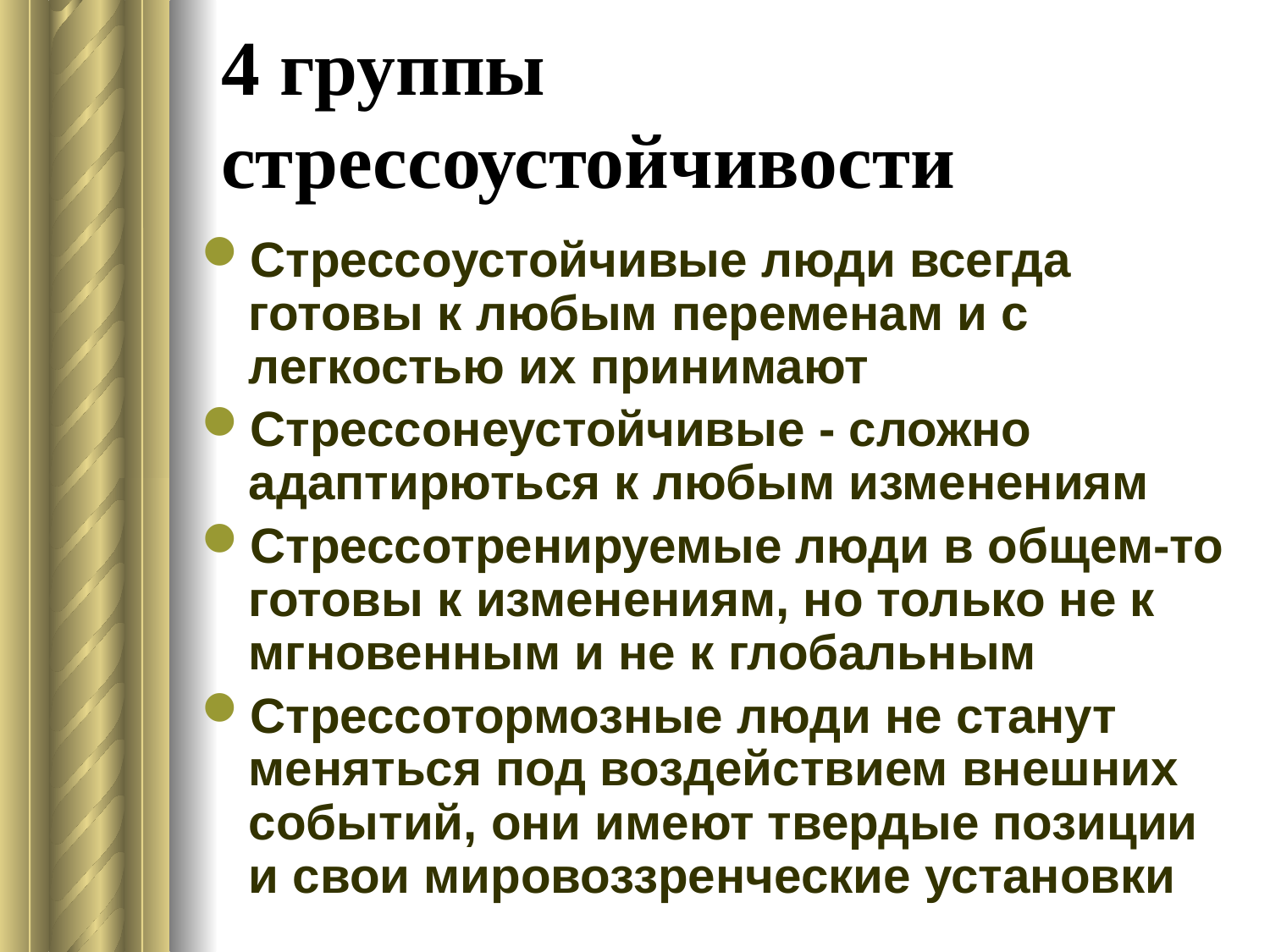

# 4 группы стрессоустойчивости
Стрессоустойчивые люди всегда готовы к любым переменам и с легкостью их принимают
Стрессонеустойчивые - сложно адаптирються к любым изменениям
Стрессотренируемые люди в общем-то готовы к изменениям, но только не к мгновенным и не к глобальным
Стрессотормозные люди не станут меняться под воздействием внешних событий, они имеют твердые позиции и свои мировоззренческие установки